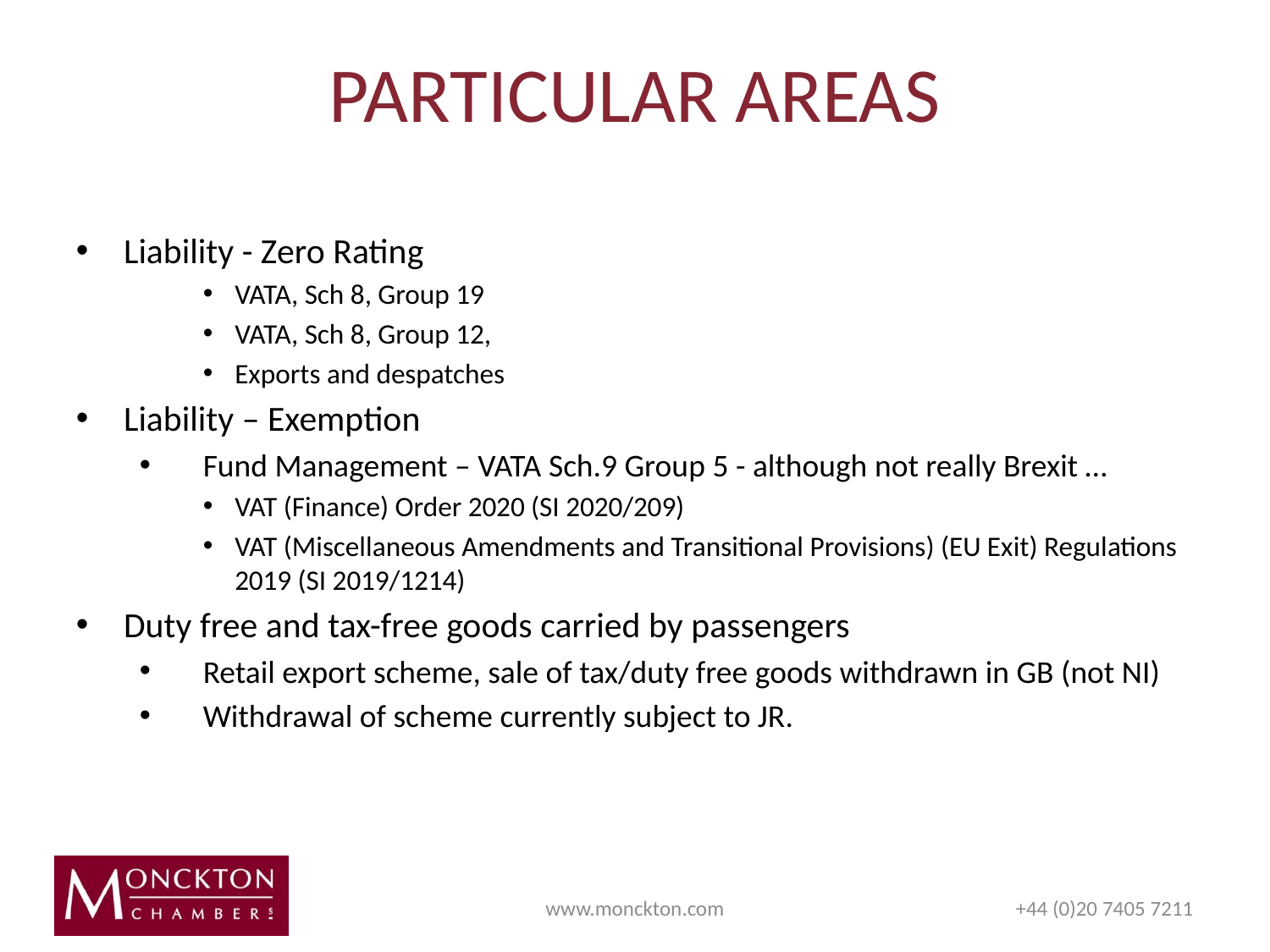

# PARTICULAR AREAS
Liability - Zero Rating
VATA, Sch 8, Group 19
VATA, Sch 8, Group 12,
Exports and despatches
Liability – Exemption
Fund Management – VATA Sch.9 Group 5 - although not really Brexit …
VAT (Finance) Order 2020 (SI 2020/209)
VAT (Miscellaneous Amendments and Transitional Provisions) (EU Exit) Regulations 2019 (SI 2019/1214)
Duty free and tax-free goods carried by passengers
Retail export scheme, sale of tax/duty free goods withdrawn in GB (not NI)
Withdrawal of scheme currently subject to JR.
www.monckton.com
+44 (0)20 7405 7211